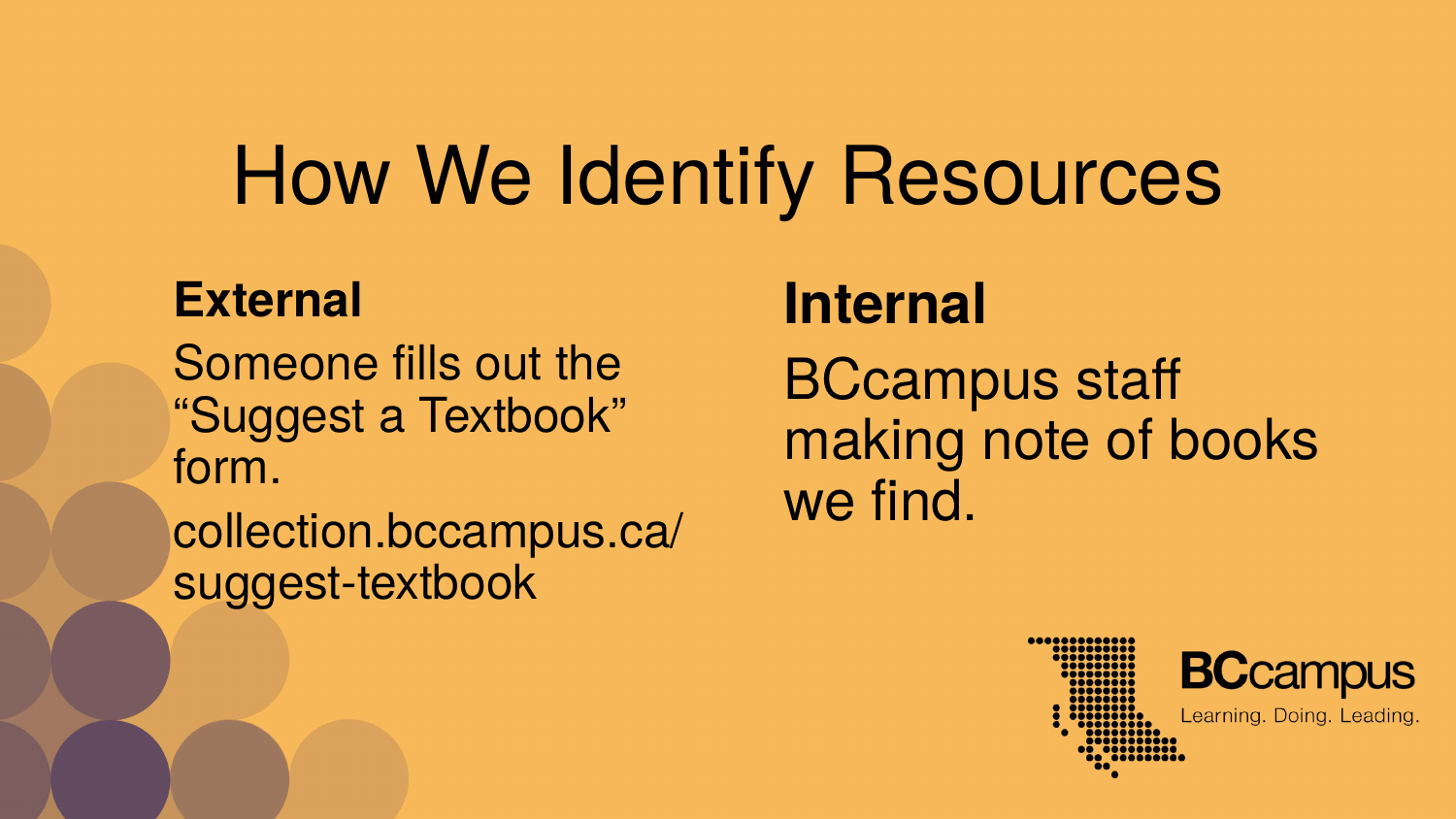

# How We Identify Resources
External
Someone fills out the “Suggest a Textbook” form.
collection.bccampus.ca/suggest-textbook
Internal
BCcampus staff making note of books we find.